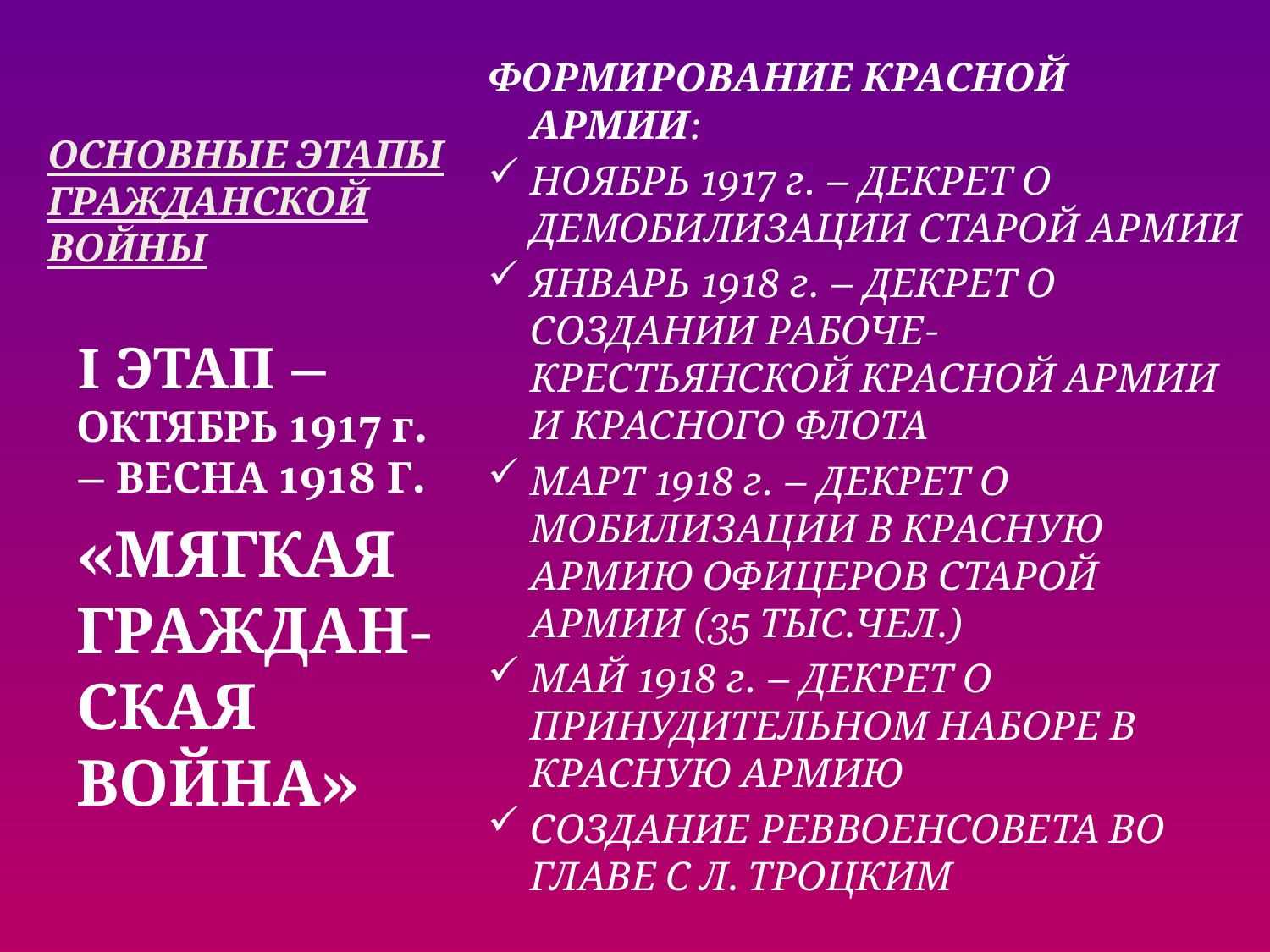

# ОСНОВНЫЕ ЭТАПЫ ГРАЖДАНСКОЙ ВОЙНЫ
ФОРМИРОВАНИЕ КРАСНОЙ  АРМИИ:
НОЯБРЬ 1917 г. – ДЕКРЕТ О ДЕМОБИЛИЗАЦИИ СТАРОЙ АРМИИ
ЯНВАРЬ 1918 г. – ДЕКРЕТ О СОЗДАНИИ РАБОЧЕ-КРЕСТЬЯНСКОЙ КРАСНОЙ АРМИИ И КРАСНОГО ФЛОТА
МАРТ 1918 г. – ДЕКРЕТ О МОБИЛИЗАЦИИ В КРАСНУЮ АРМИЮ ОФИЦЕРОВ СТАРОЙ АРМИИ (35 ТЫС.ЧЕЛ.)
МАЙ 1918 г. – ДЕКРЕТ О ПРИНУДИТЕЛЬНОМ НАБОРЕ В КРАСНУЮ АРМИЮ
СОЗДАНИЕ РЕВВОЕНСОВЕТА ВО ГЛАВЕ С Л. ТРОЦКИМ

I ЭТАП – ОКТЯБРЬ 1917 г. – ВЕСНА 1918 Г.
«МЯГКАЯ ГРАЖДАН-СКАЯ ВОЙНА»